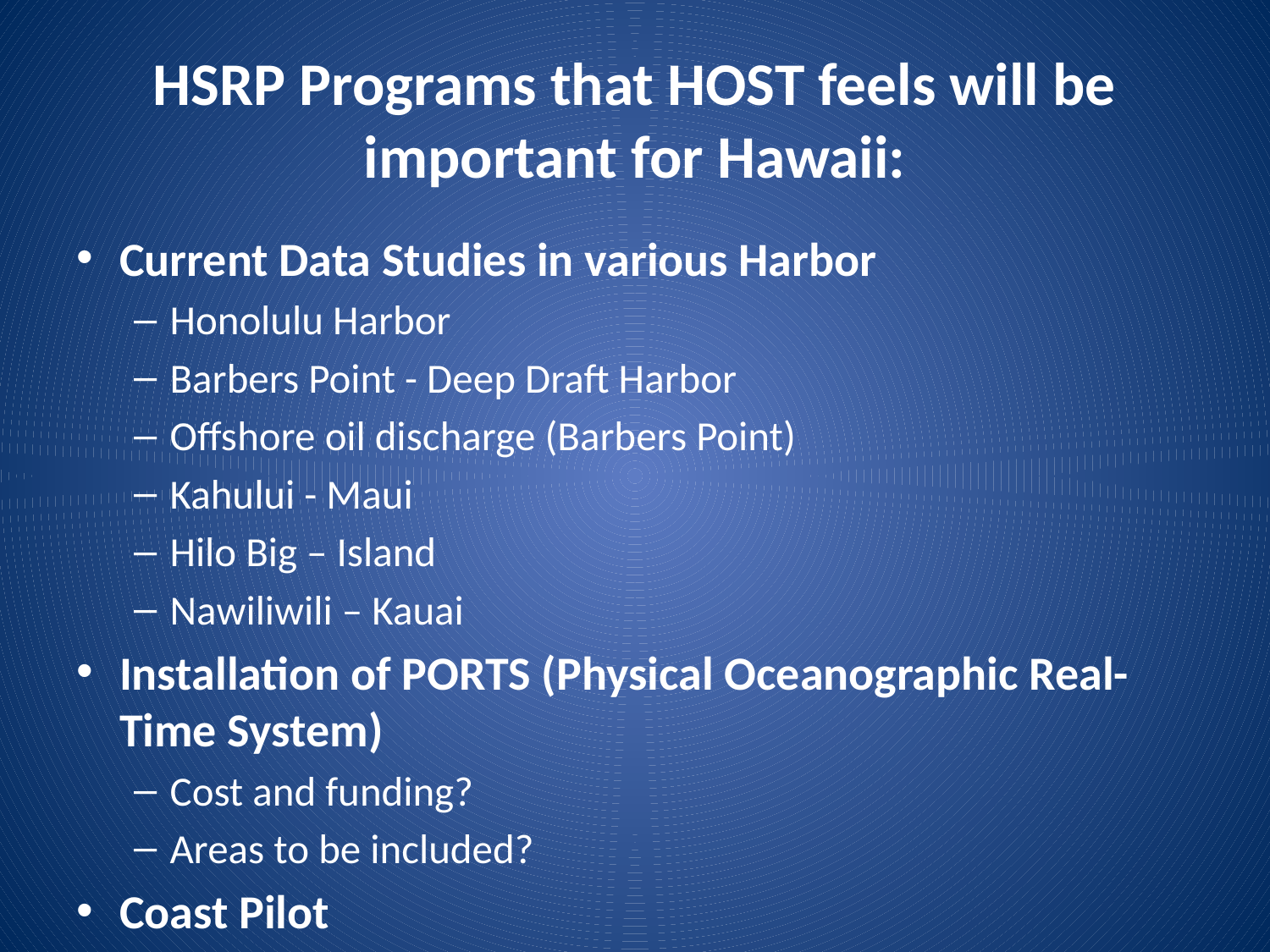

# HSRP Programs that HOST feels will be important for Hawaii:
Current Data Studies in various Harbor
Honolulu Harbor
Barbers Point - Deep Draft Harbor
Offshore oil discharge (Barbers Point)
Kahului - Maui
Hilo Big – Island
Nawiliwili – Kauai
Installation of PORTS (Physical Oceanographic Real-Time System)
Cost and funding?
Areas to be included?
Coast Pilot